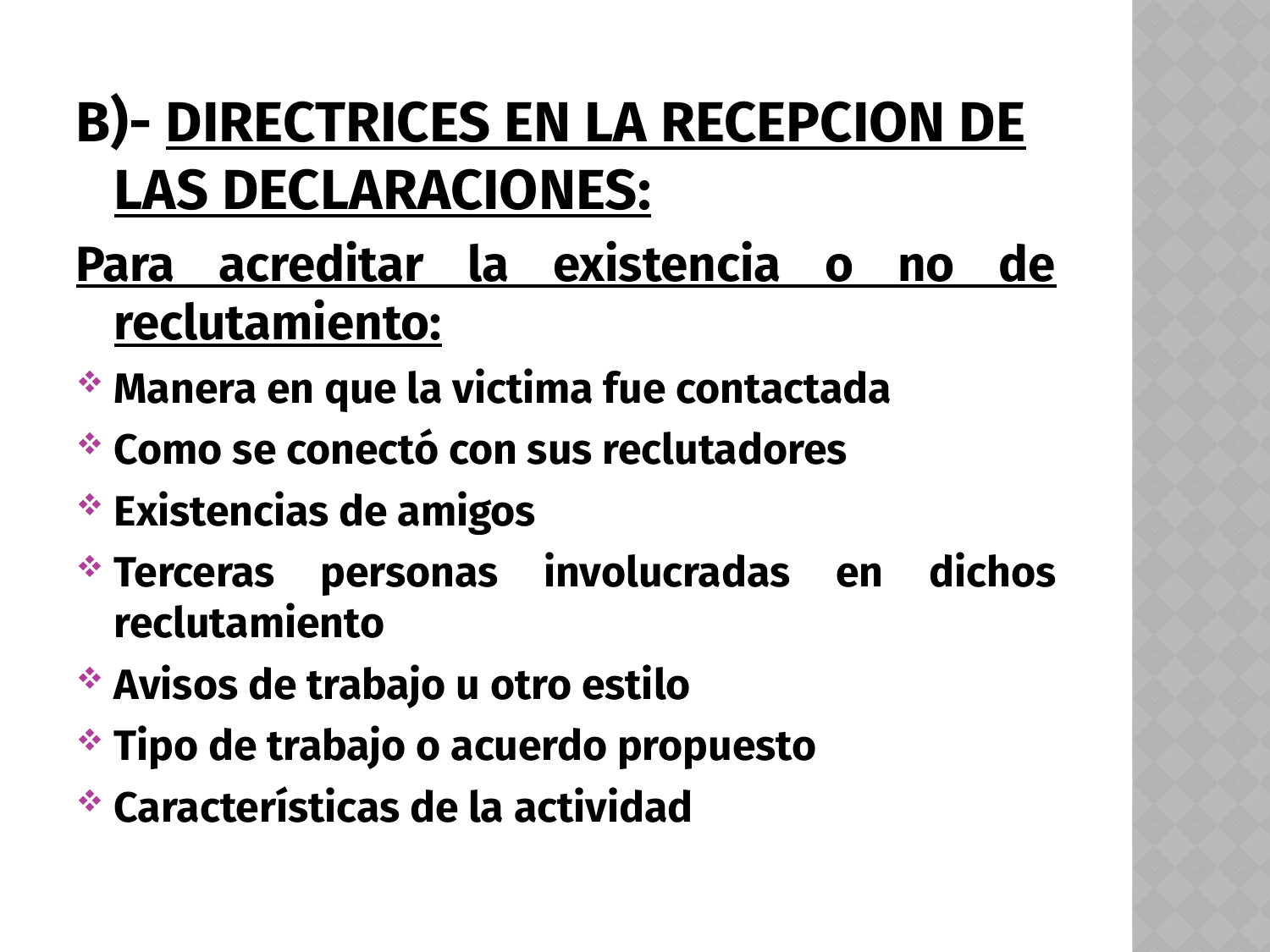

B)- DIRECTRICES EN LA RECEPCION DE LAS DECLARACIONES:
Para acreditar la existencia o no de reclutamiento:
Manera en que la victima fue contactada
Como se conectó con sus reclutadores
Existencias de amigos
Terceras personas involucradas en dichos reclutamiento
Avisos de trabajo u otro estilo
Tipo de trabajo o acuerdo propuesto
Características de la actividad